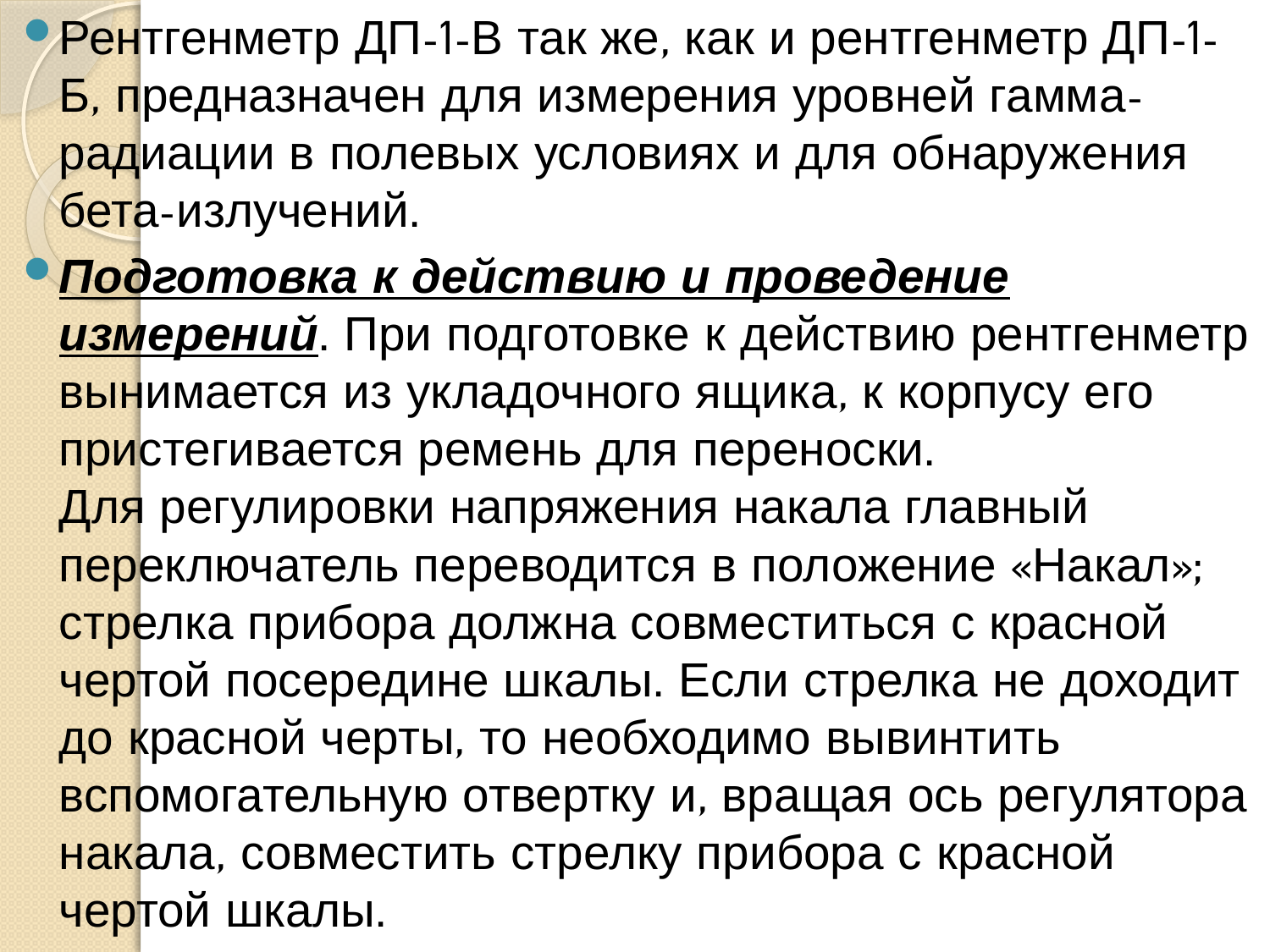

Рентгенметр ДП-1-В так же, как и рентгенметр ДП-1-Б, предназначен для измерения уровней гамма-радиации в полевых условиях и для обнаружения бета-излучений.
Подготовка к действию и проведение измерений. При подготовке к действию рентгенметр вынимается из укладочного ящика, к корпусу его пристегивается ремень для переноски.
Для регулировки напряжения накала главный переключатель переводится в положение «Накал»; стрелка прибора должна совместиться с красной чертой посередине шкалы. Если стрелка не доходит до красной черты, то необходимо вывинтить вспомогательную отвертку и, вращая ось регулятора накала, совместить стрелку прибора с красной чертой шкалы.